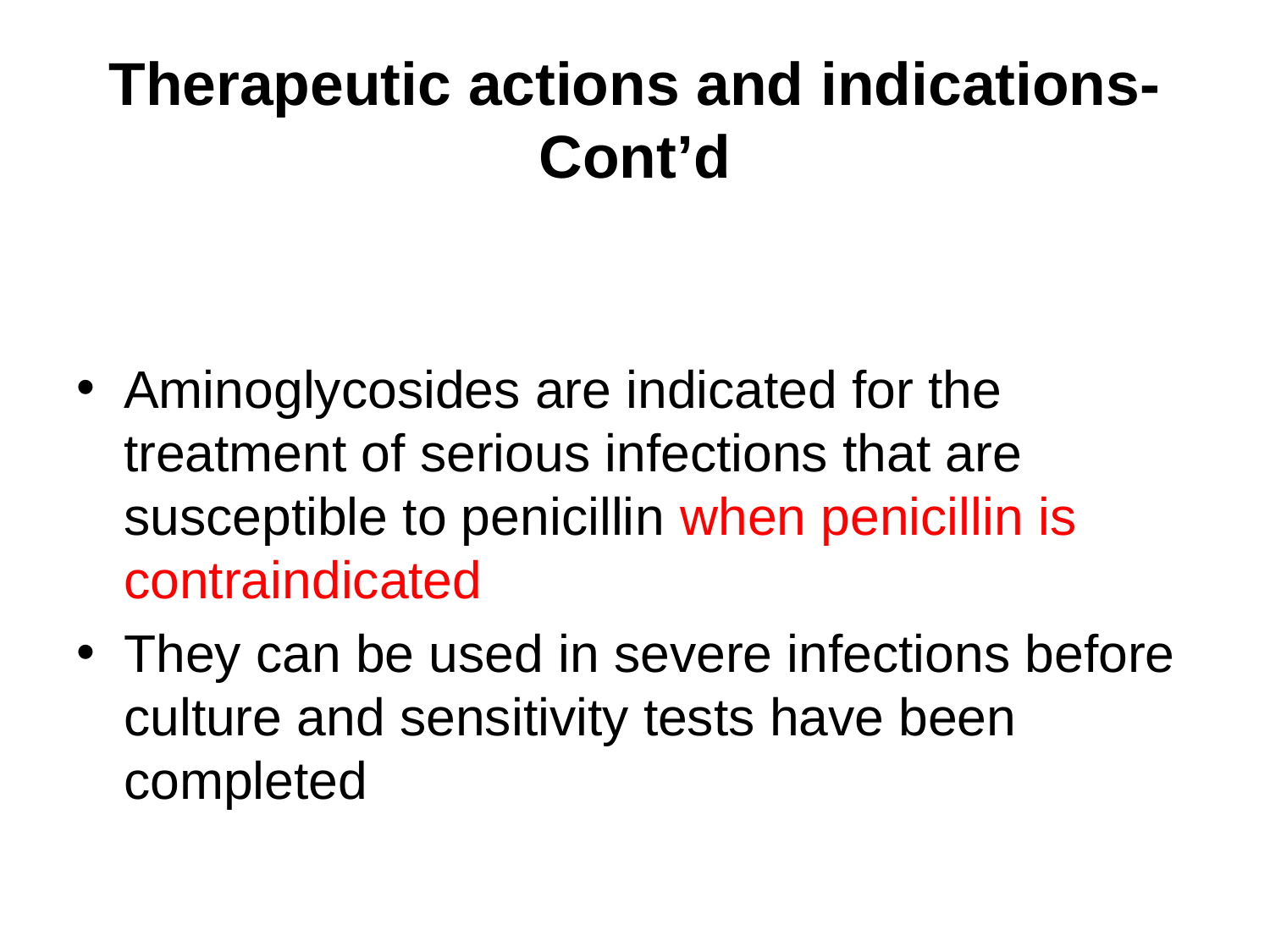

# Therapeutic actions and indications-Cont’d
Aminoglycosides are indicated for the treatment of serious infections that are susceptible to penicillin when penicillin is contraindicated
They can be used in severe infections before culture and sensitivity tests have been completed